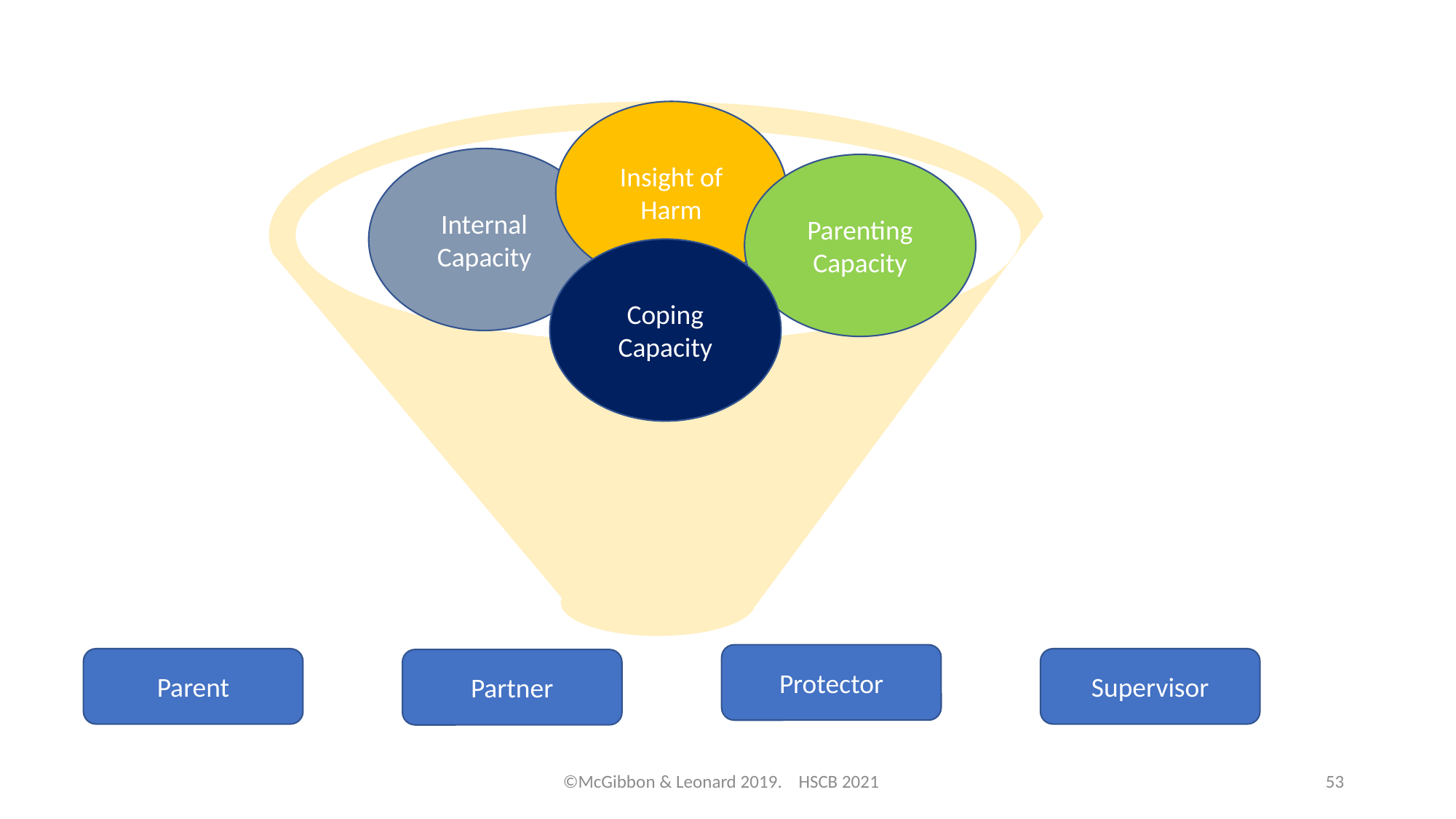

Insight of Harm
Internal Capacity
Parenting Capacity
Coping
Capacity
Protector
Parent
Supervisor
Partner
©McGibbon & Leonard 2019.    HSCB 2021
53